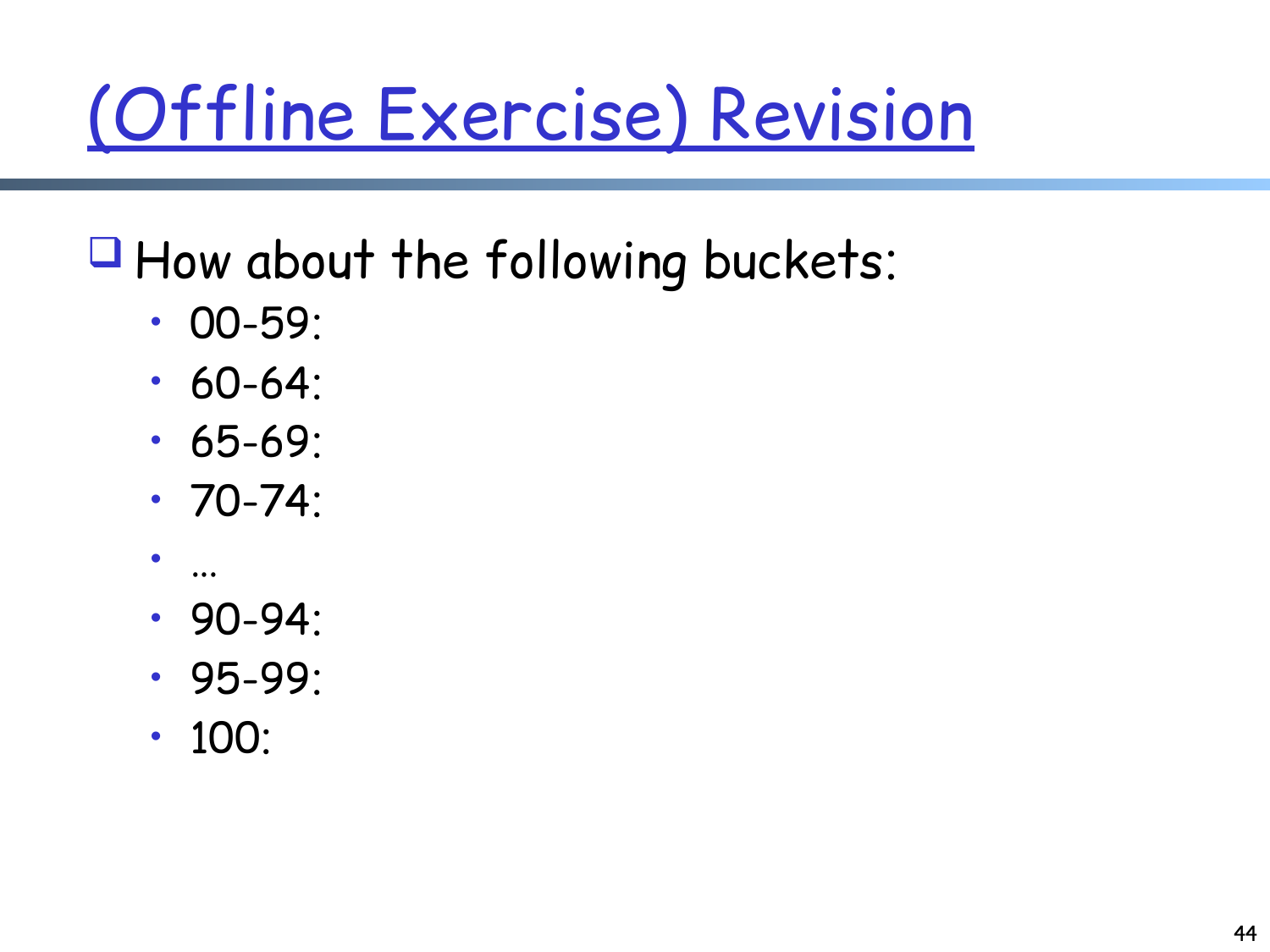

# (Offline Exercise) Revision
How about the following buckets:
00-59:
60-64:
65-69:
70-74:
…
90-94:
95-99:
100:
44